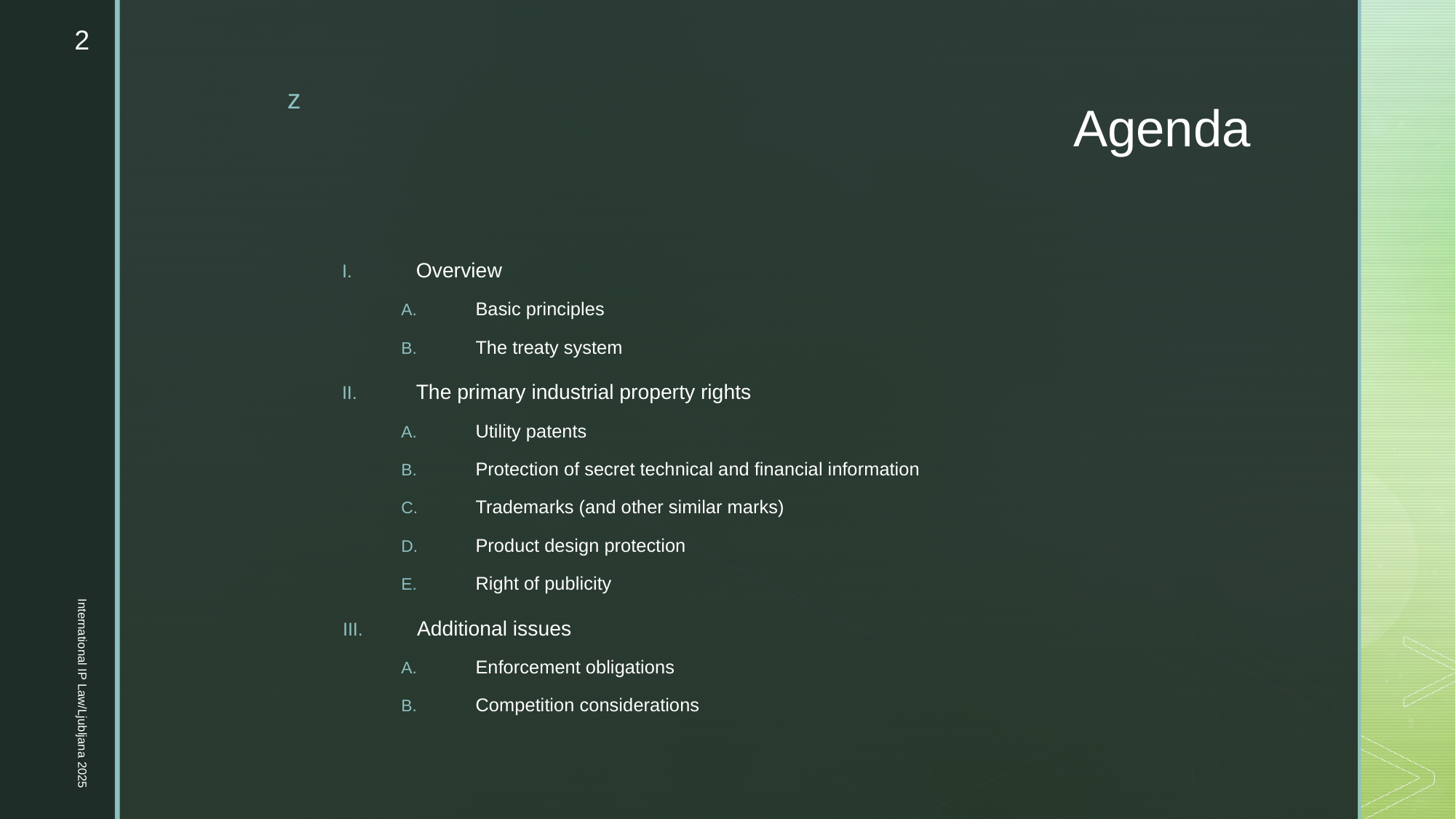

2
# Agenda
Overview
Basic principles
The treaty system
The primary industrial property rights
Utility patents
Protection of secret technical and financial information
Trademarks (and other similar marks)
Product design protection
Right of publicity
Additional issues
Enforcement obligations
Competition considerations
International IP Law/Ljubljana 2025